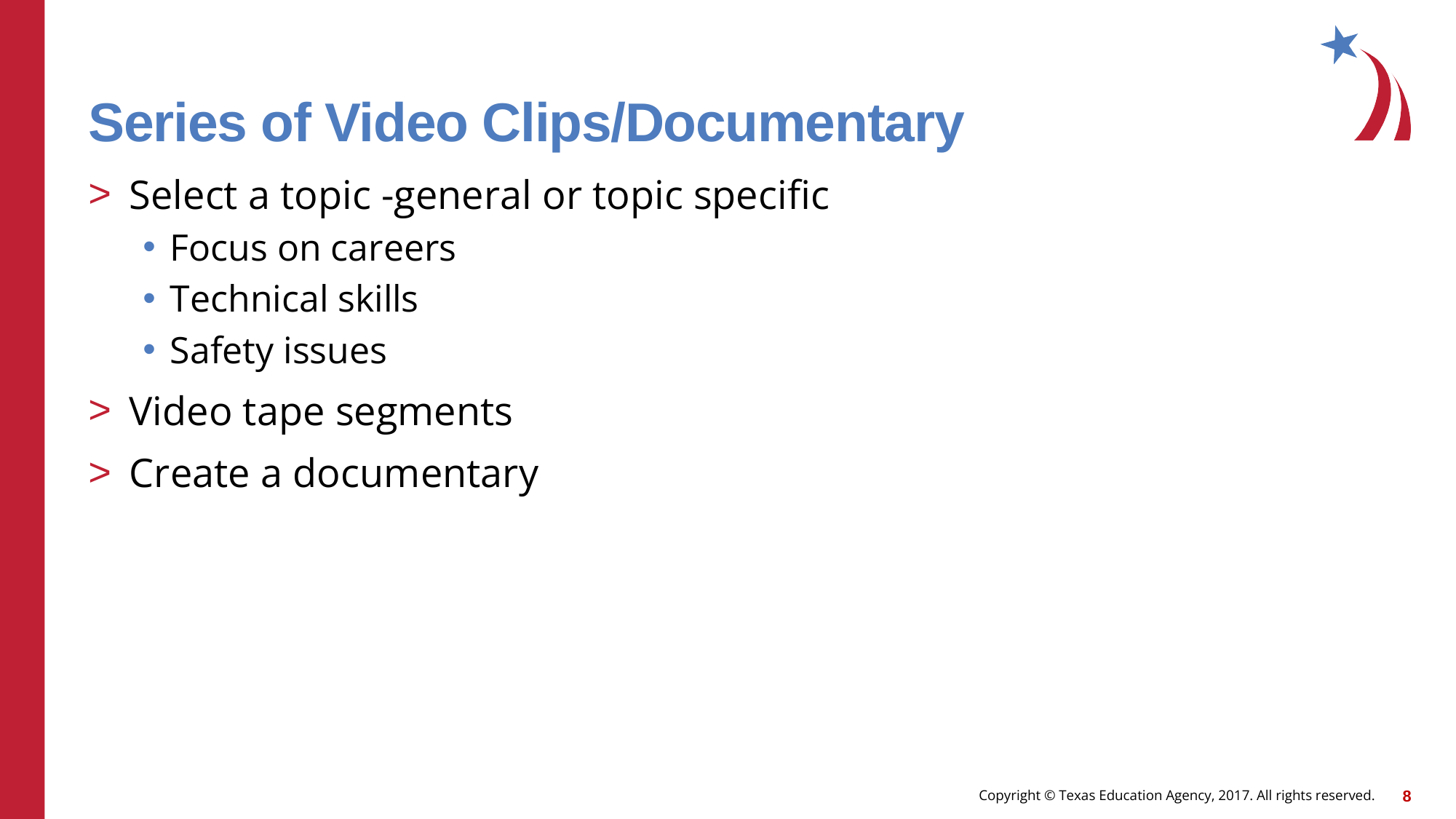

# Series of Video Clips/Documentary
Select a topic -general or topic specific
Focus on careers
Technical skills
Safety issues
Video tape segments
Create a documentary